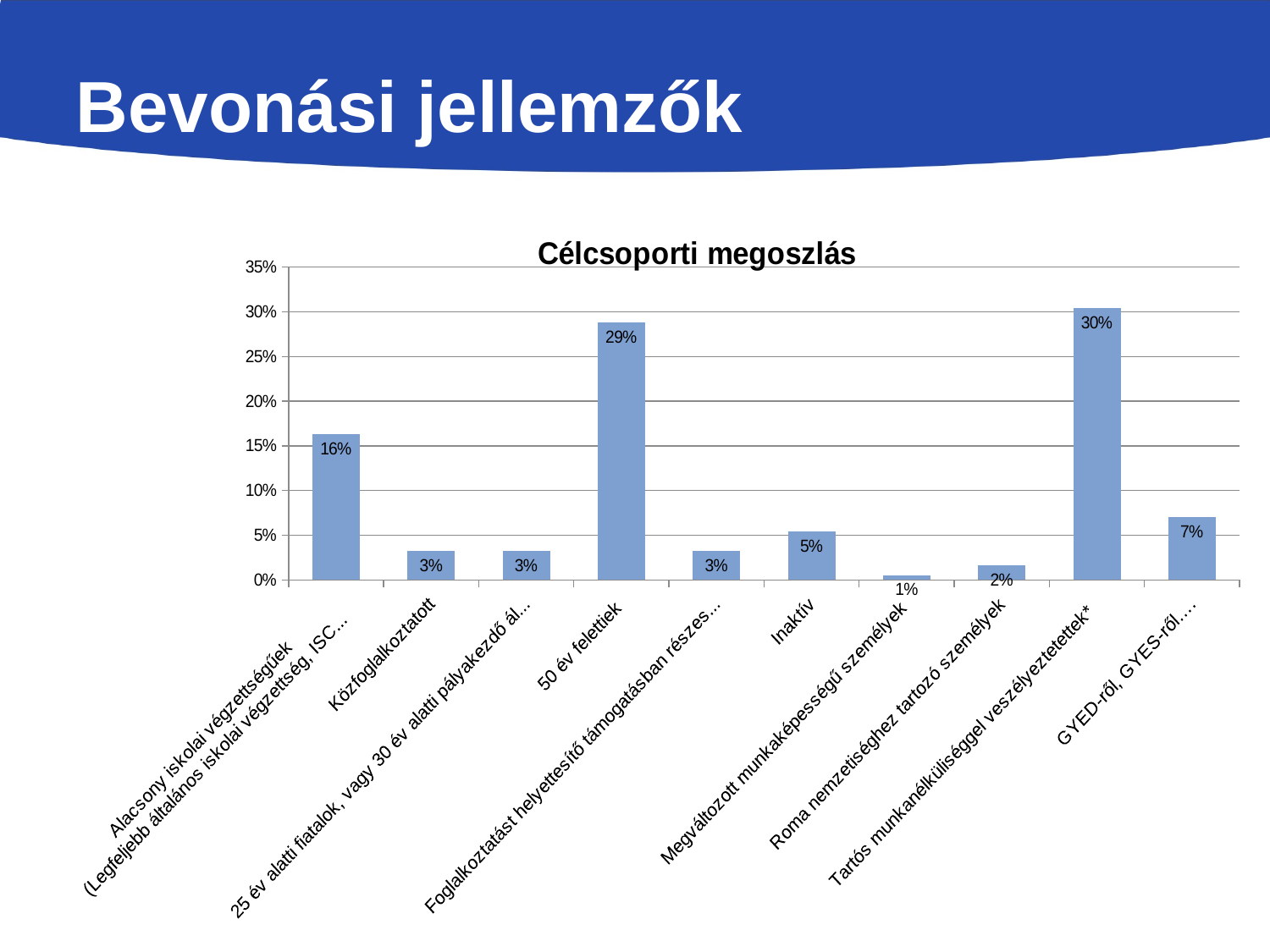

# Bevonási jellemzők

### Chart: Célcsoporti megoszlás

| Category | Összesen |
|---|---|
|  Alacsony iskolai végzettségűek
(Legfeljebb általános iskolai végzettség, ISCED 1-2 szakképzés nélkül.) | 0.16304347826086968 |
|  Közfoglalkoztatott | 0.03260869565217393 |
| 25 év alatti fiatalok, vagy 30 év alatti pályakezdő álláskeresők | 0.03260869565217393 |
| 50 év felettiek  | 0.2880434782608697 |
| Foglalkoztatást helyettesítő támogatásban részesülők | 0.03260869565217393 |
| Inaktív | 0.054347826086956534 |
| Megváltozott munkaképességű személyek  | 0.005434782608695654 |
| Roma nemzetiséghez tartozó személyek | 0.01630434782608696 |
| Tartós munkanélküliséggel veszélyeztetettek*   | 0.30434782608695665 |
| GYED-ről, GYES-ről…. | 0.07065217391304351 |